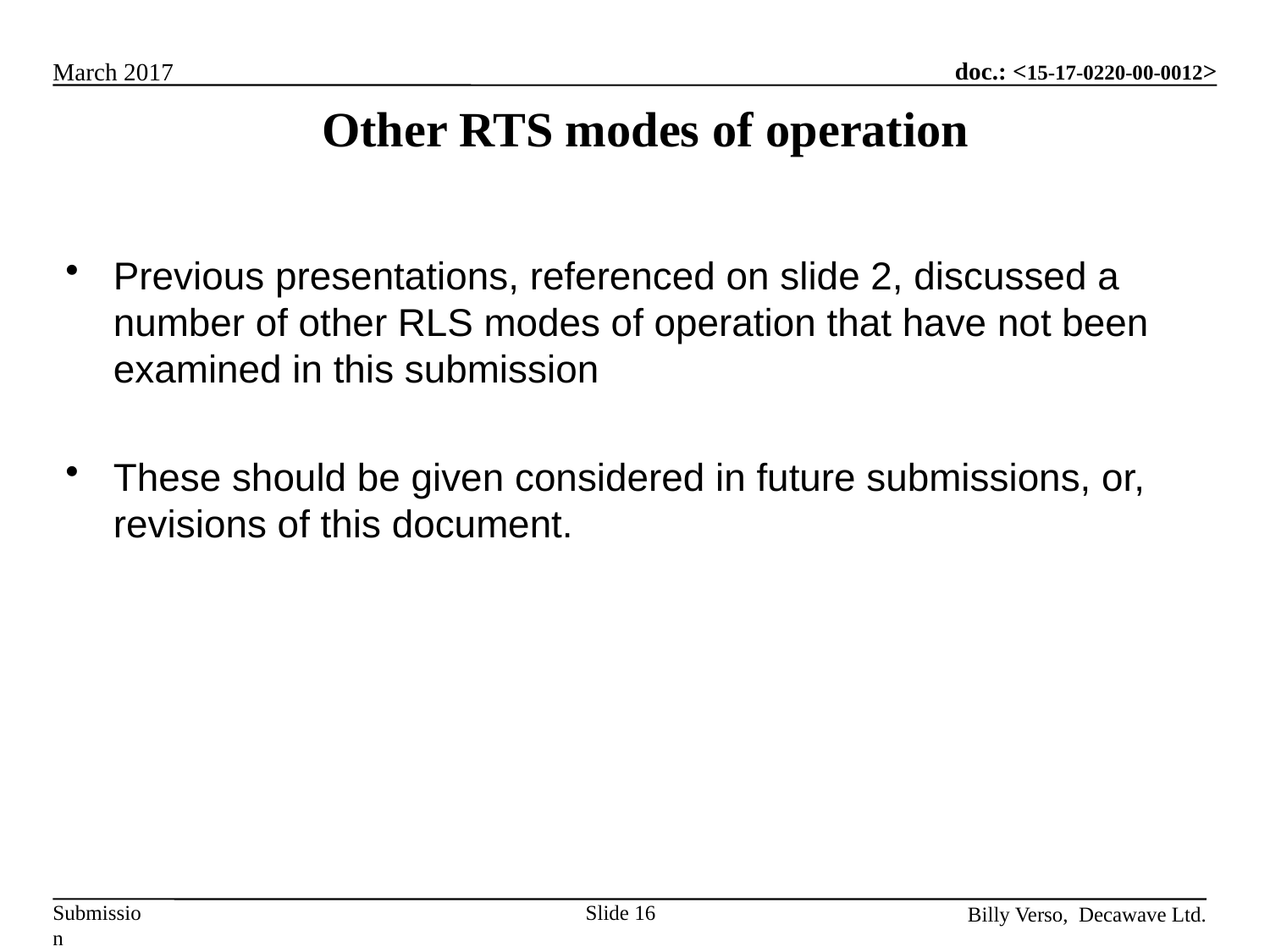

# Other RTS modes of operation

Previous presentations, referenced on slide 2, discussed a number of other RLS modes of operation that have not been examined in this submission

These should be given considered in future submissions, or, revisions of this document.